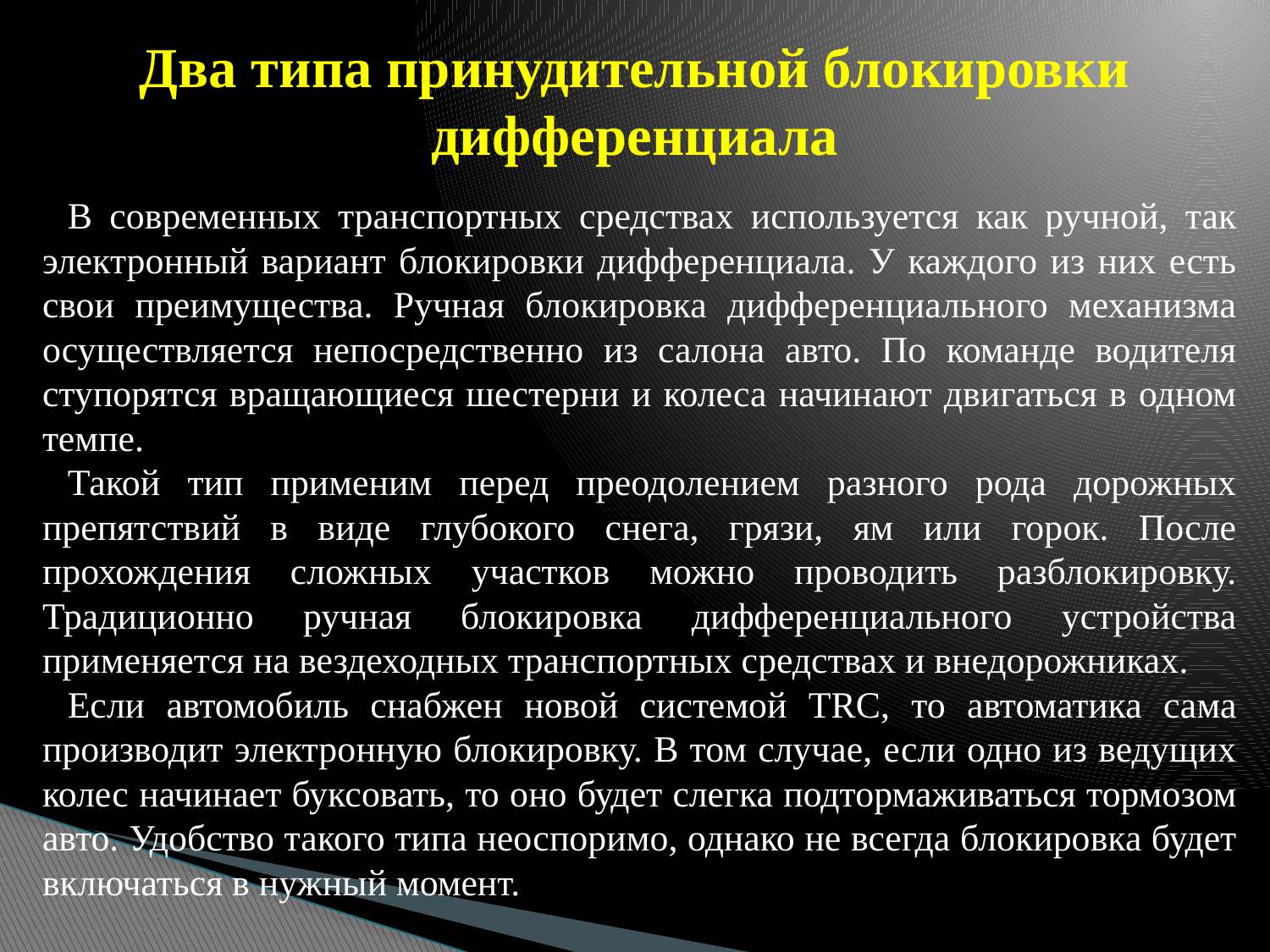

# Два типа принудительной блокировки дифференциала
В современных транспортных средствах используется как ручной, так электронный вариант блокировки дифференциала. У каждого из них есть свои преимущества. Ручная блокировка дифференциального механизма осуществляется непосредственно из салона авто. По команде водителя ступорятся вращающиеся шестерни и колеса начинают двигаться в одном темпе.
Такой тип применим перед преодолением разного рода дорожных препятствий в виде глубокого снега, грязи, ям или горок. После прохождения сложных участков можно проводить разблокировку. Традиционно ручная блокировка дифференциального устройства применяется на вездеходных транспортных средствах и внедорожниках.
Если автомобиль снабжен новой системой TRC, то автоматика сама производит электронную блокировку. В том случае, если одно из ведущих колес начинает буксовать, то оно будет слегка подтормаживаться тормозом авто. Удобство такого типа неоспоримо, однако не всегда блокировка будет включаться в нужный момент.